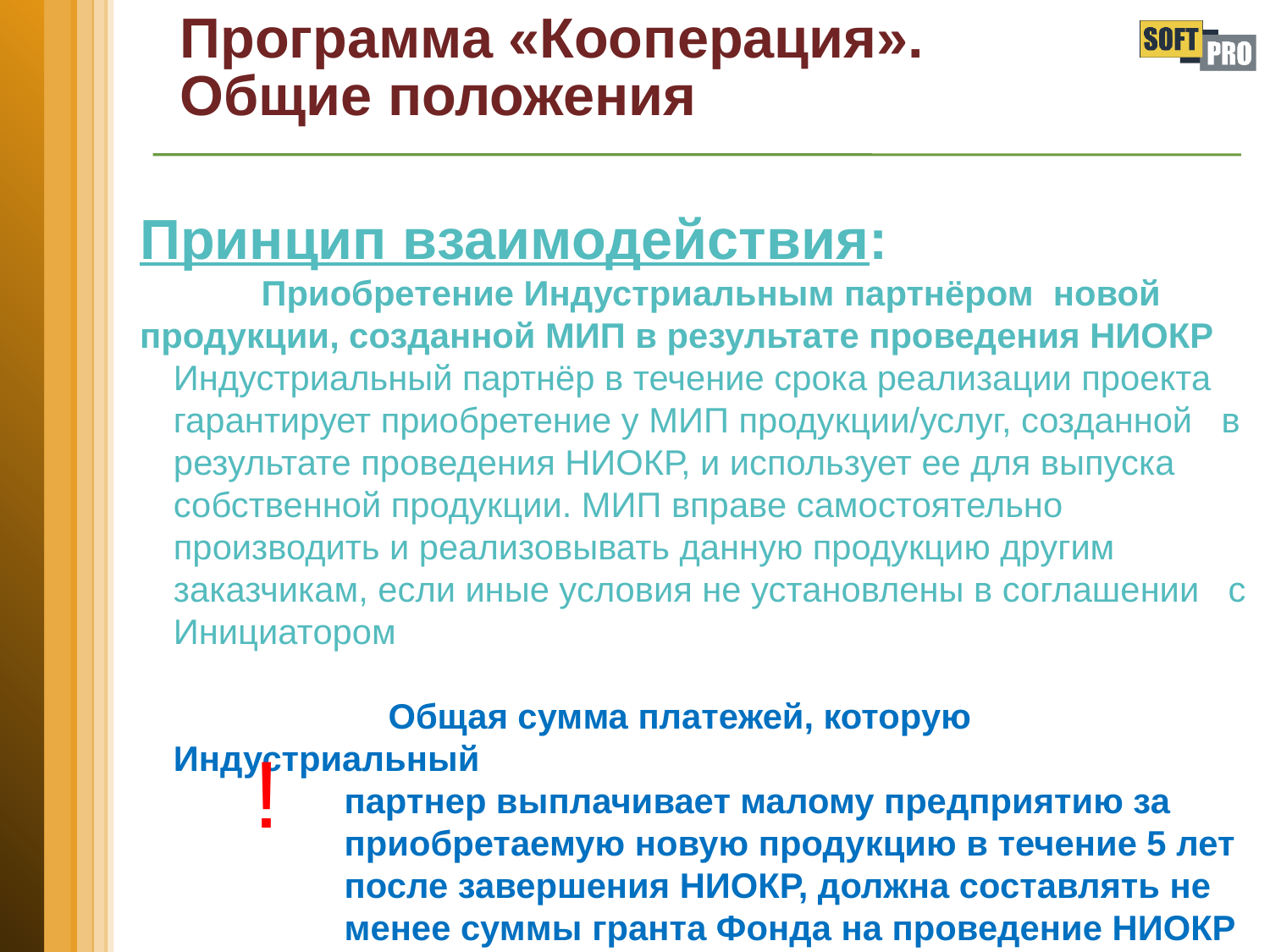

# Программа «Кооперация». Общие положения
Принцип взаимодействия:
	         Приобретение Индустриальным партнёром  новой
продукции, созданной МИП в результате проведения НИОКР Индустриальный партнёр в течение срока реализации проекта гарантирует приобретение у МИП продукции/услуг, созданной   в результате проведения НИОКР, и использует ее для выпуска собственной продукции. МИП вправе самостоятельно производить и реализовывать данную продукцию другим заказчикам, если иные условия не установлены в соглашении   с Инициатором

   		         Общая сумма платежей, которую Индустриальный
                     партнер выплачивает малому предприятию за
                     приобретаемую новую продукцию в течение 5 лет
                     после завершения НИОКР, должна составлять не
                     менее суммы гранта Фонда на проведение НИОКР

!